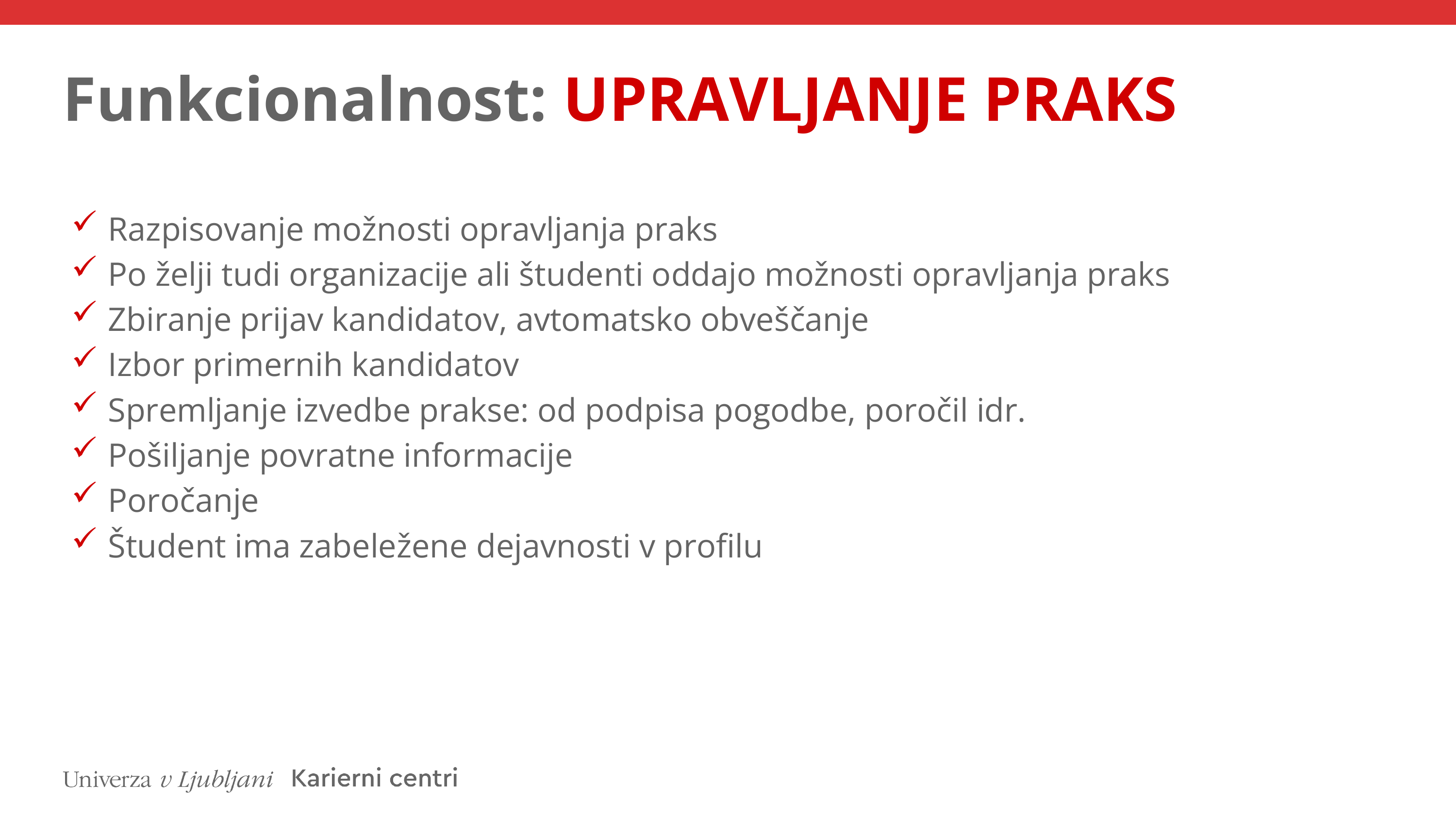

# Funkcionalnost: UPRAVLJANJE PRAKS
Razpisovanje možnosti opravljanja praks
Po želji tudi organizacije ali študenti oddajo možnosti opravljanja praks
Zbiranje prijav kandidatov, avtomatsko obveščanje
Izbor primernih kandidatov
Spremljanje izvedbe prakse: od podpisa pogodbe, poročil idr.
Pošiljanje povratne informacije
Poročanje
Študent ima zabeležene dejavnosti v profilu